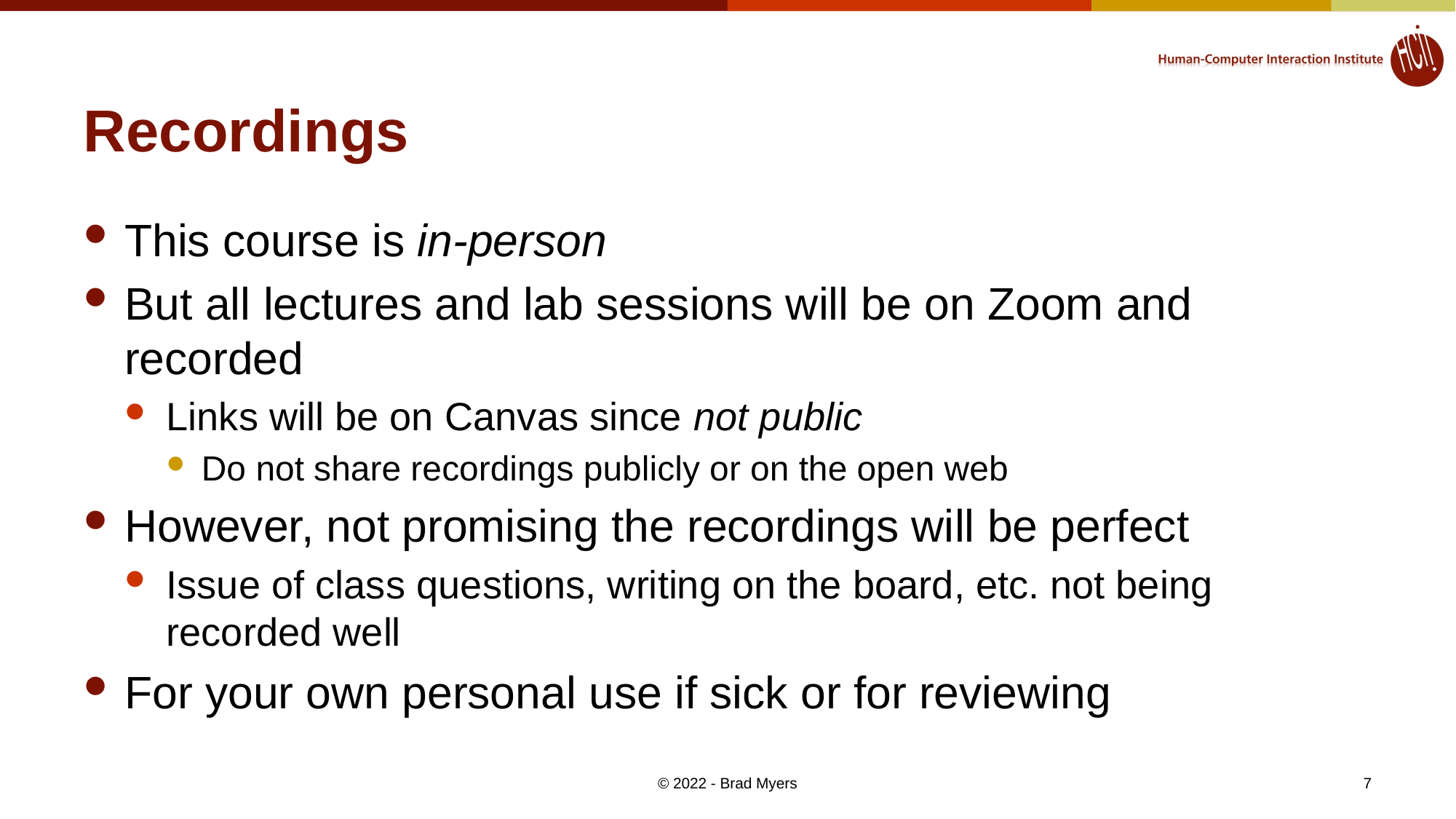

# Recordings
This course is in-person
But all lectures and lab sessions will be on Zoom and recorded
Links will be on Canvas since not public
Do not share recordings publicly or on the open web
However, not promising the recordings will be perfect
Issue of class questions, writing on the board, etc. not being recorded well
For your own personal use if sick or for reviewing
© 2022 - Brad Myers
7